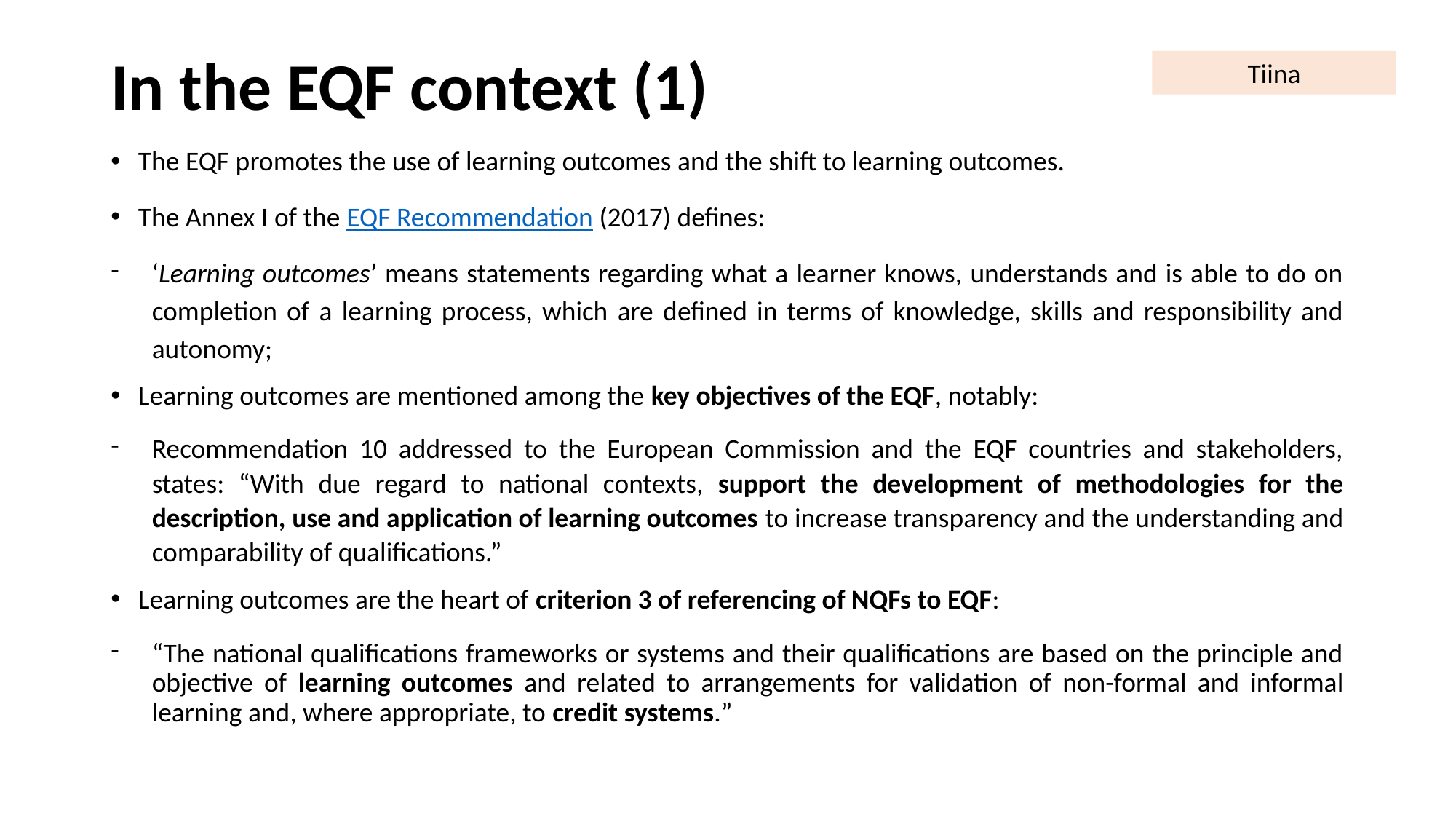

# In the EQF context (1)
Tiina
The EQF promotes the use of learning outcomes and the shift to learning outcomes.
The Annex I of the EQF Recommendation (2017) defines:
‘Learning outcomes’ means statements regarding what a learner knows, understands and is able to do on completion of a learning process, which are defined in terms of knowledge, skills and responsibility and autonomy;
Learning outcomes are mentioned among the key objectives of the EQF, notably:
Recommendation 10 addressed to the European Commission and the EQF countries and stakeholders, states: “With due regard to national contexts, support the development of methodologies for the description, use and application of learning outcomes to increase transparency and the understanding and comparability of qualifications.”
Learning outcomes are the heart of criterion 3 of referencing of NQFs to EQF:
“The national qualifications frameworks or systems and their qualifications are based on the principle and objective of learning outcomes and related to arrangements for validation of non-formal and informal learning and, where appropriate, to credit systems.”